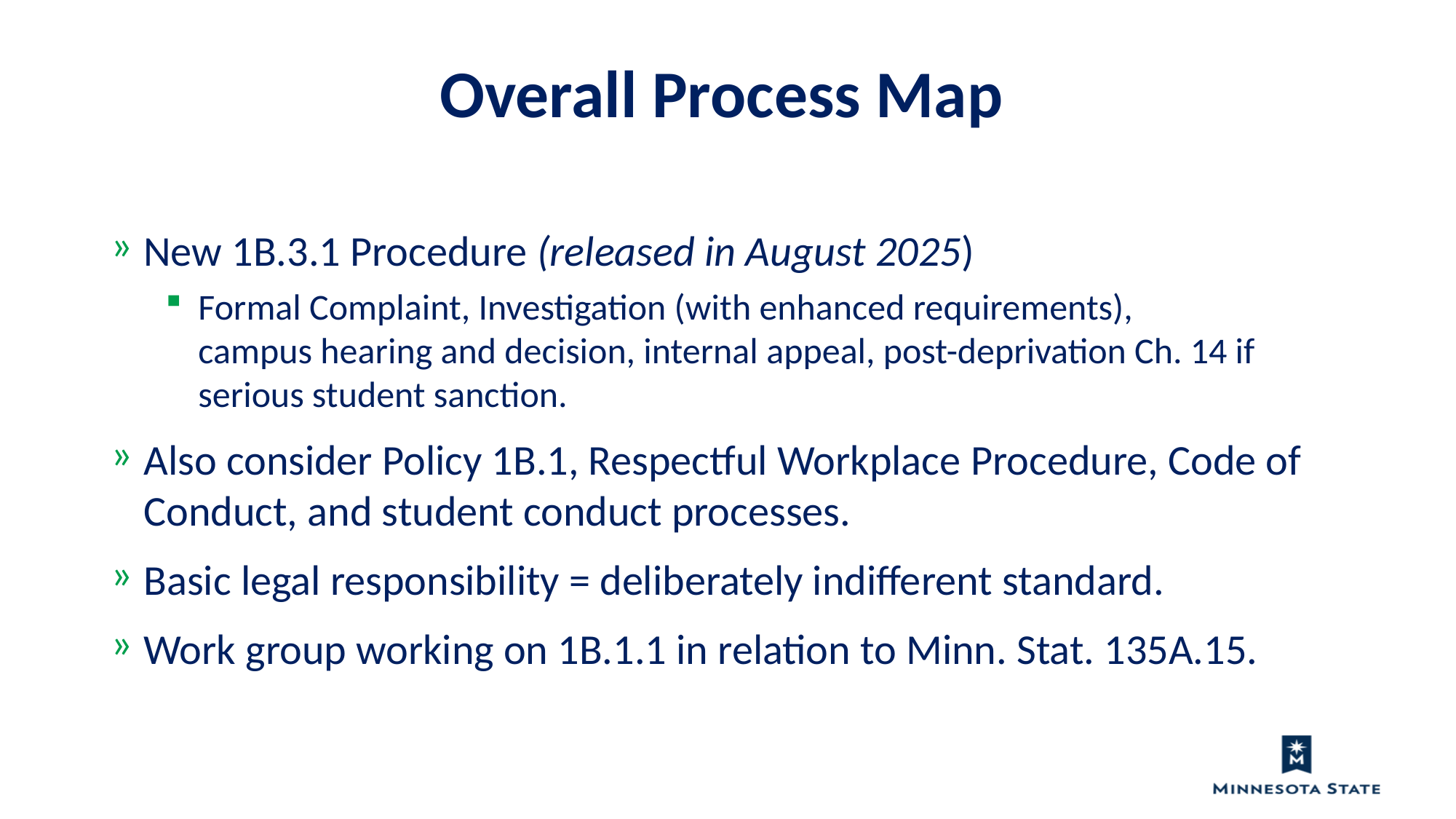

Overall Process Map
New 1B.3.1 Procedure (released in August 2025)
Formal Complaint, Investigation (with enhanced requirements), campus hearing and decision, internal appeal, post-deprivation Ch. 14 if serious student sanction.
Also consider Policy 1B.1, Respectful Workplace Procedure, Code of Conduct, and student conduct processes.
Basic legal responsibility = deliberately indifferent standard.
Work group working on 1B.1.1 in relation to Minn. Stat. 135A.15.